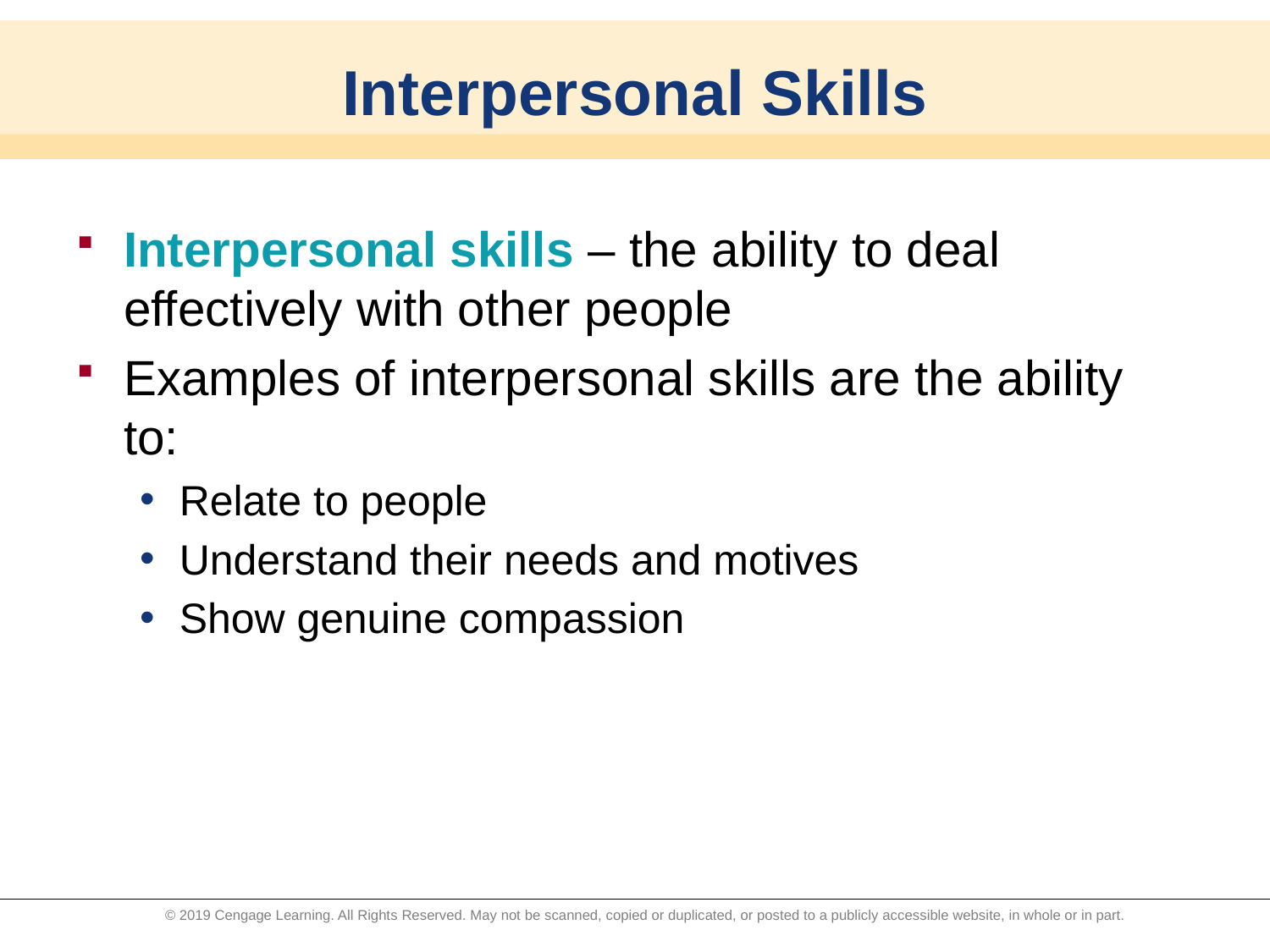

# Interpersonal Skills
Interpersonal skills – the ability to deal effectively with other people
Examples of interpersonal skills are the ability to:
Relate to people
Understand their needs and motives
Show genuine compassion